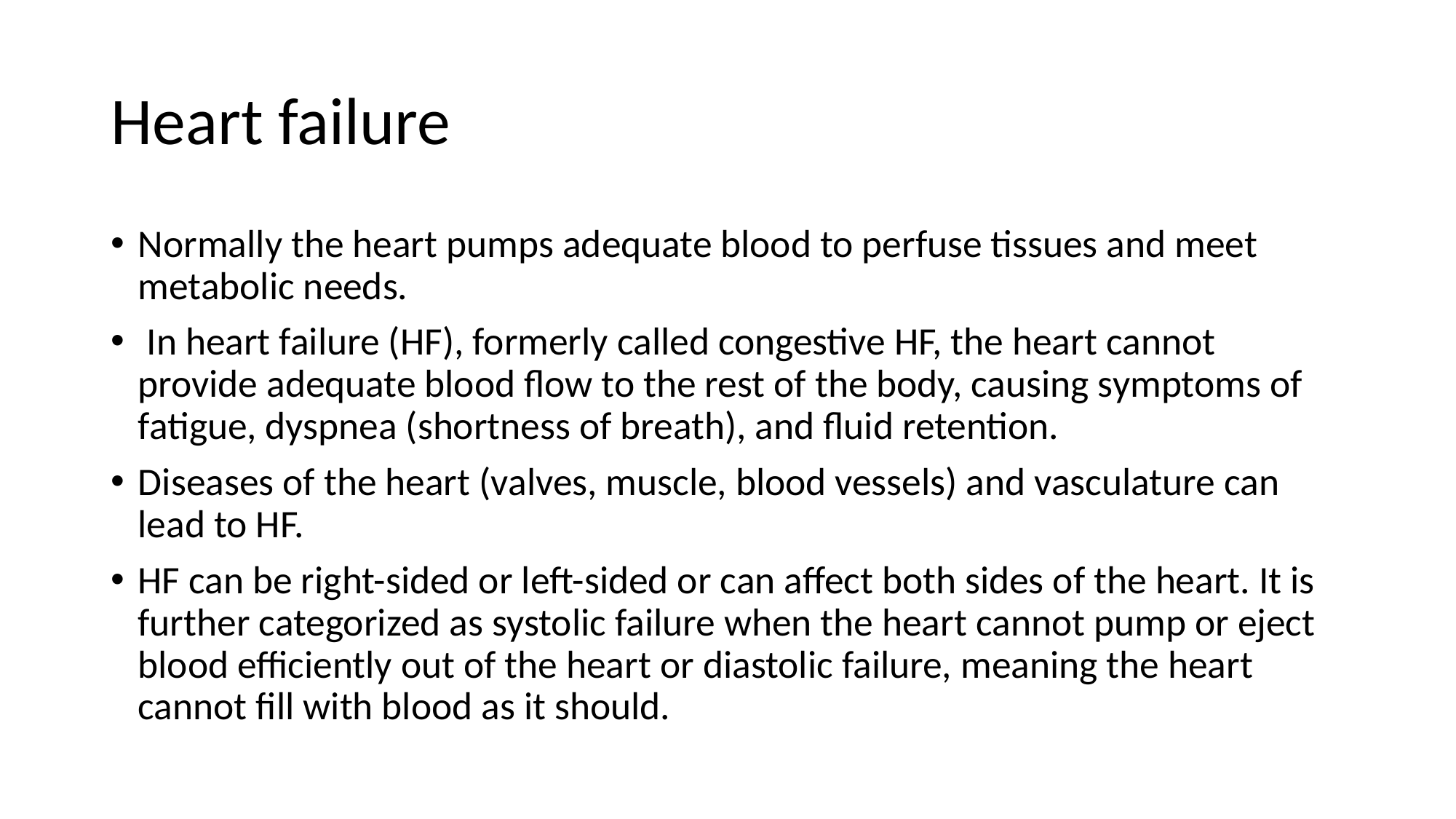

# Heart failure
Normally the heart pumps adequate blood to perfuse tissues and meet metabolic needs.
 In heart failure (HF), formerly called congestive HF, the heart cannot provide adequate blood flow to the rest of the body, causing symptoms of fatigue, dyspnea (shortness of breath), and fluid retention.
Diseases of the heart (valves, muscle, blood vessels) and vasculature can lead to HF.
HF can be right-sided or left-sided or can affect both sides of the heart. It is further categorized as systolic failure when the heart cannot pump or eject blood efficiently out of the heart or diastolic failure, meaning the heart cannot fill with blood as it should.